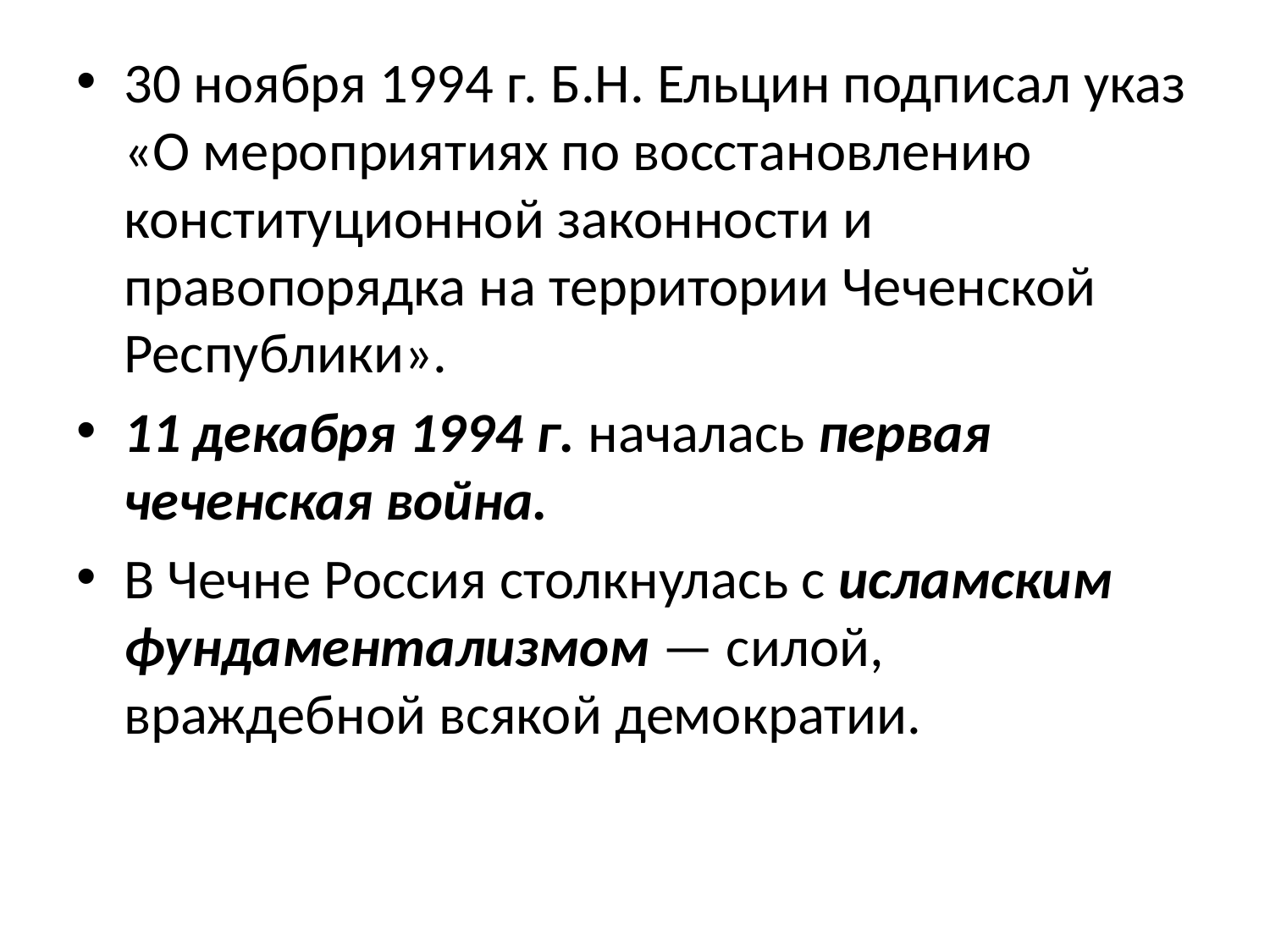

30 ноября 1994 г. Б.Н. Ельцин подписал указ «О мероприятиях по восстановлению конституционной законности и правопорядка на территории Чеченской Республики».
11 декабря 1994 г. началась первая чеченская война.
В Чечне Россия столкнулась с исламским фундаментализмом — силой, враждебной всякой демократии.